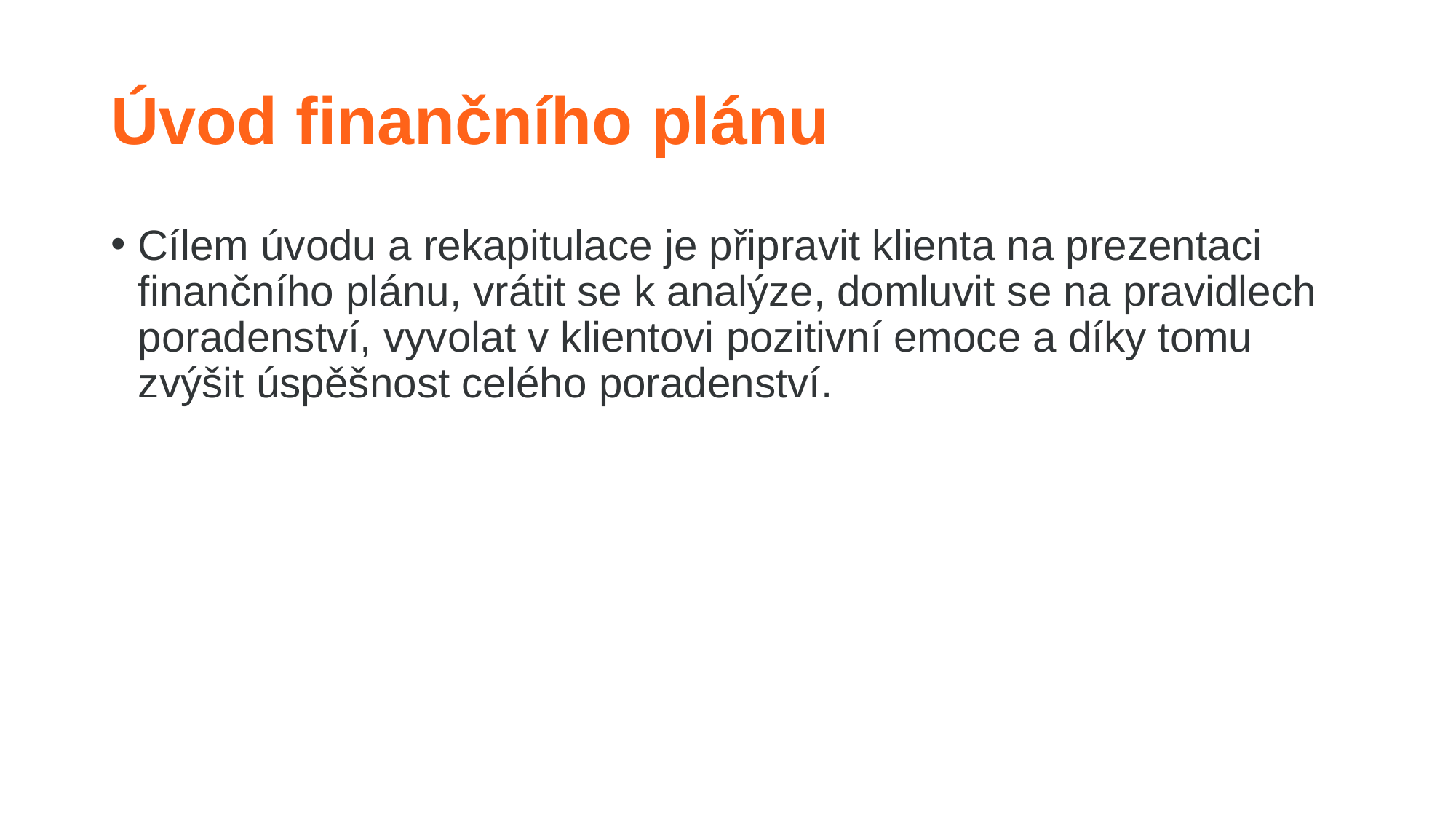

# Úvod finančního plánu
Cílem úvodu a rekapitulace je připravit klienta na prezentaci finančního plánu, vrátit se k analýze, domluvit se na pravidlech poradenství, vyvolat v klientovi pozitivní emoce a díky tomu zvýšit úspěšnost celého poradenství.